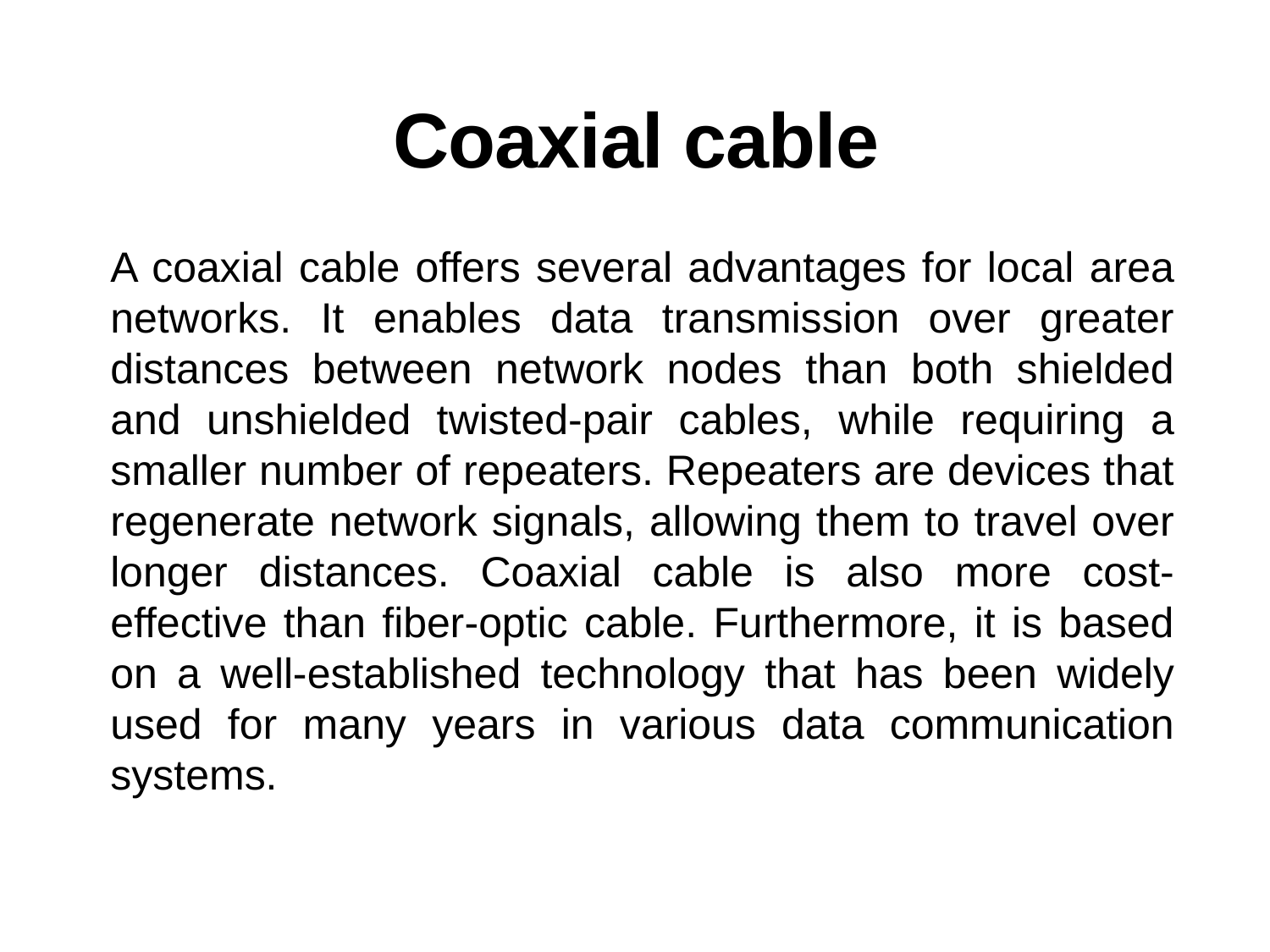

# Coaxial cable
A coaxial cable offers several advantages for local area networks. It enables data transmission over greater distances between network nodes than both shielded and unshielded twisted-pair cables, while requiring a smaller number of repeaters. Repeaters are devices that regenerate network signals, allowing them to travel over longer distances. Coaxial cable is also more cost-effective than fiber-optic cable. Furthermore, it is based on a well-established technology that has been widely used for many years in various data communication systems.